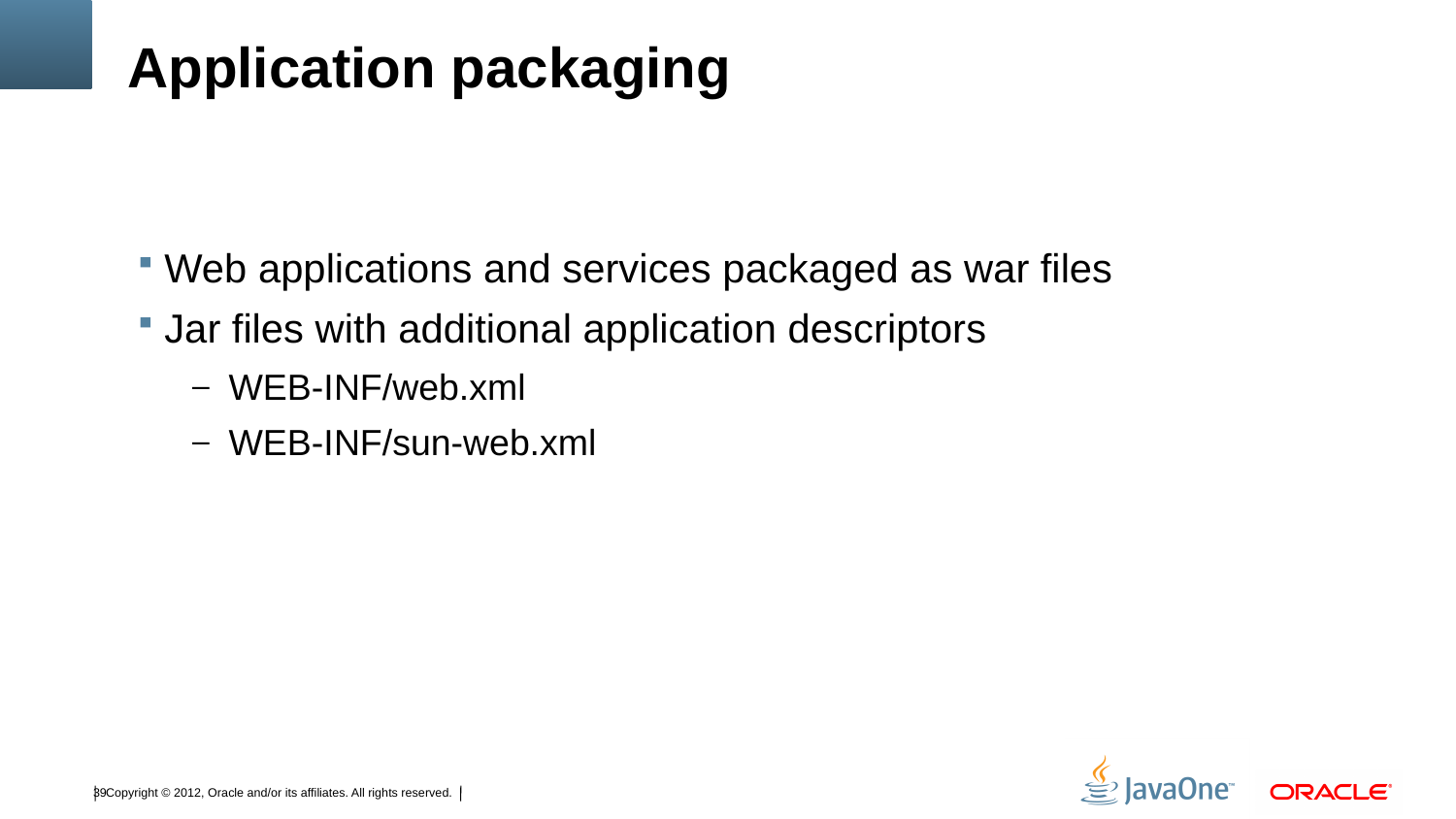

# Application packaging

Web applications and services packaged as war files
Jar files with additional application descriptors
WEB-INF/web.xml
WEB-INF/sun-web.xml